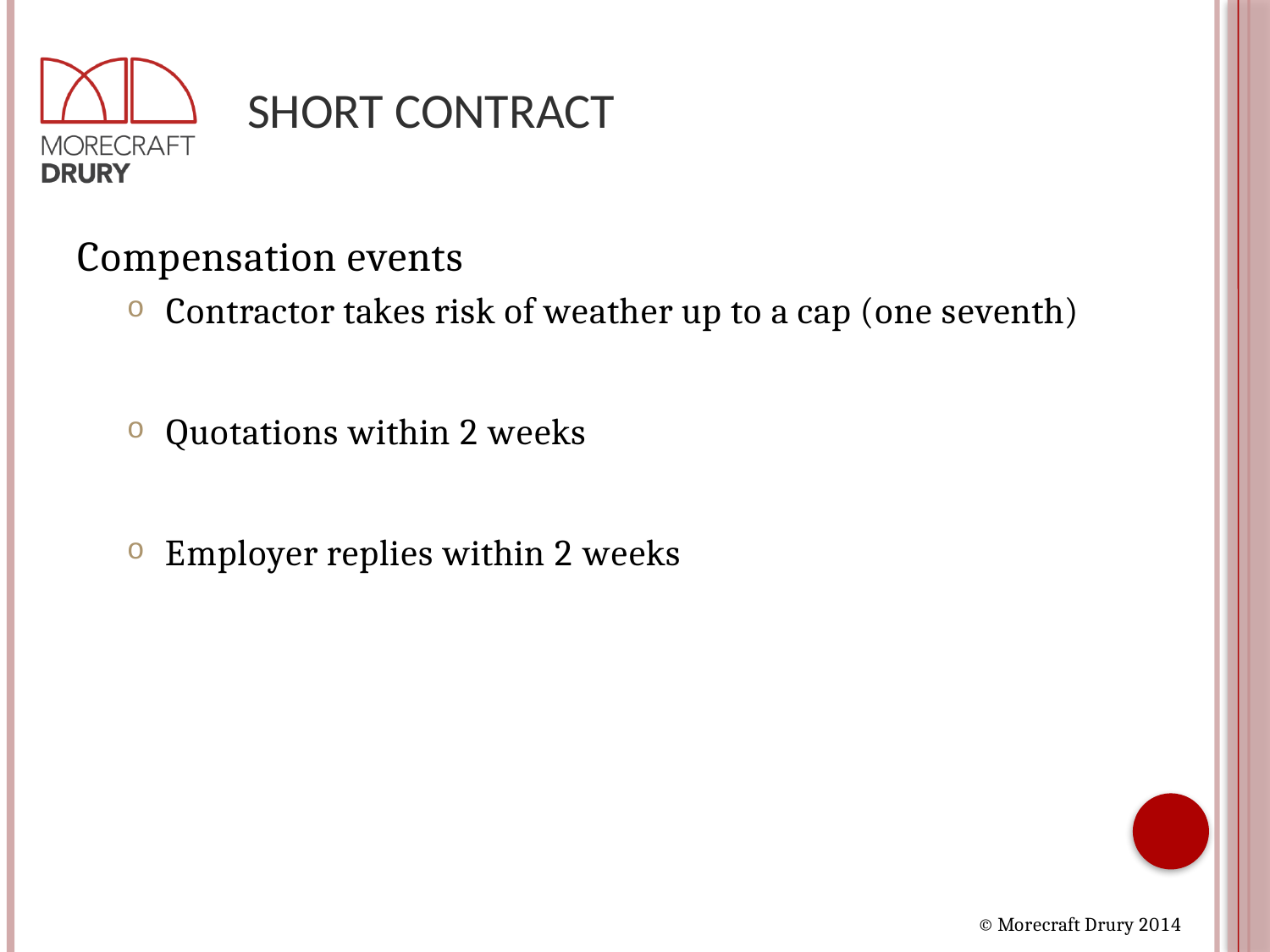

# Short Contract
Compensation events
Contractor takes risk of weather up to a cap (one seventh)

Quotations within 2 weeks

Employer replies within 2 weeks